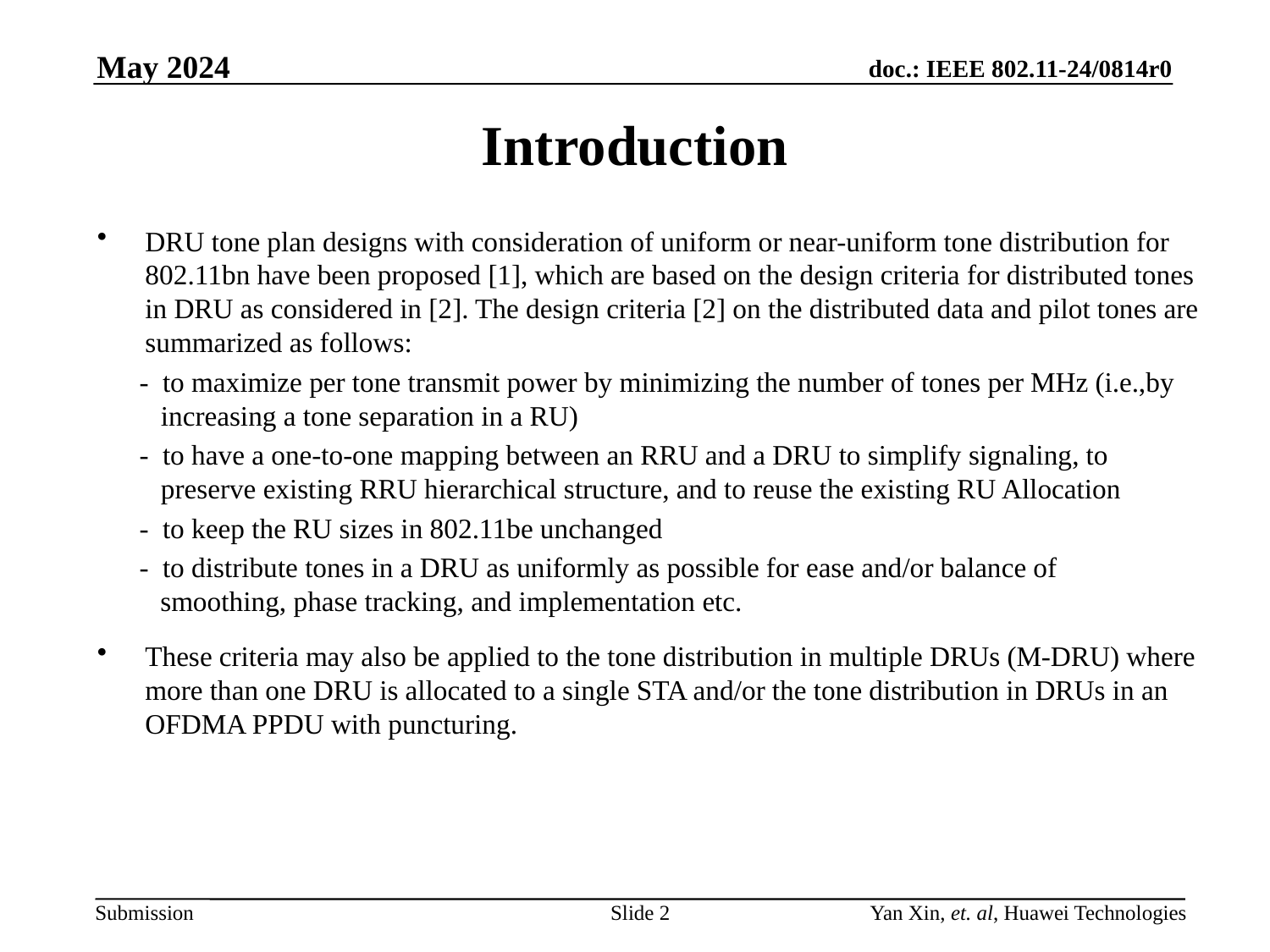

May 2024
# Introduction
DRU tone plan designs with consideration of uniform or near-uniform tone distribution for 802.11bn have been proposed [1], which are based on the design criteria for distributed tones in DRU as considered in [2]. The design criteria [2] on the distributed data and pilot tones are summarized as follows:
      -  to maximize per tone transmit power by minimizing the number of tones per MHz (i.e.,by increasing a tone separation in a RU)
      -  to have a one-to-one mapping between an RRU and a DRU to simplify signaling, to preserve existing RRU hierarchical structure, and to reuse the existing RU Allocation
      -  to keep the RU sizes in 802.11be unchanged
      -  to distribute tones in a DRU as uniformly as possible for ease and/or balance of
         smoothing, phase tracking, and implementation etc.
These criteria may also be applied to the tone distribution in multiple DRUs (M-DRU) where more than one DRU is allocated to a single STA and/or the tone distribution in DRUs in an OFDMA PPDU with puncturing.

Slide 2
Yan Xin, et. al, Huawei Technologies